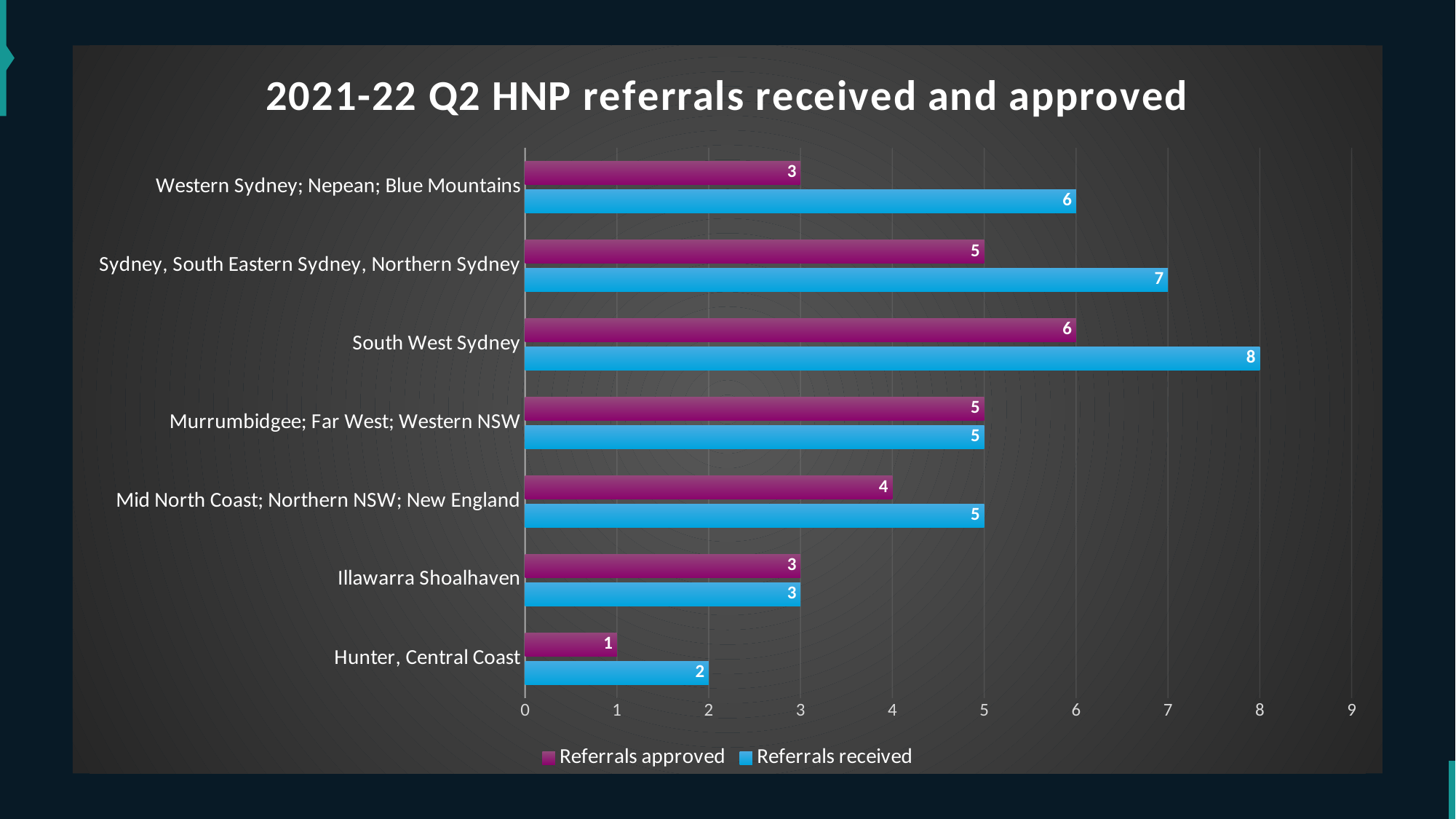

### Chart: 2021-22 Q2 HNP referrals received and approved

| Category | Referrals received | Referrals approved |
|---|---|---|
| Hunter, Central Coast | 2.0 | 1.0 |
| Illawarra Shoalhaven | 3.0 | 3.0 |
| Mid North Coast; Northern NSW; New England | 5.0 | 4.0 |
| Murrumbidgee; Far West; Western NSW | 5.0 | 5.0 |
| South West Sydney | 8.0 | 6.0 |
| Sydney, South Eastern Sydney, Northern Sydney | 7.0 | 5.0 |
| Western Sydney; Nepean; Blue Mountains | 6.0 | 3.0 |